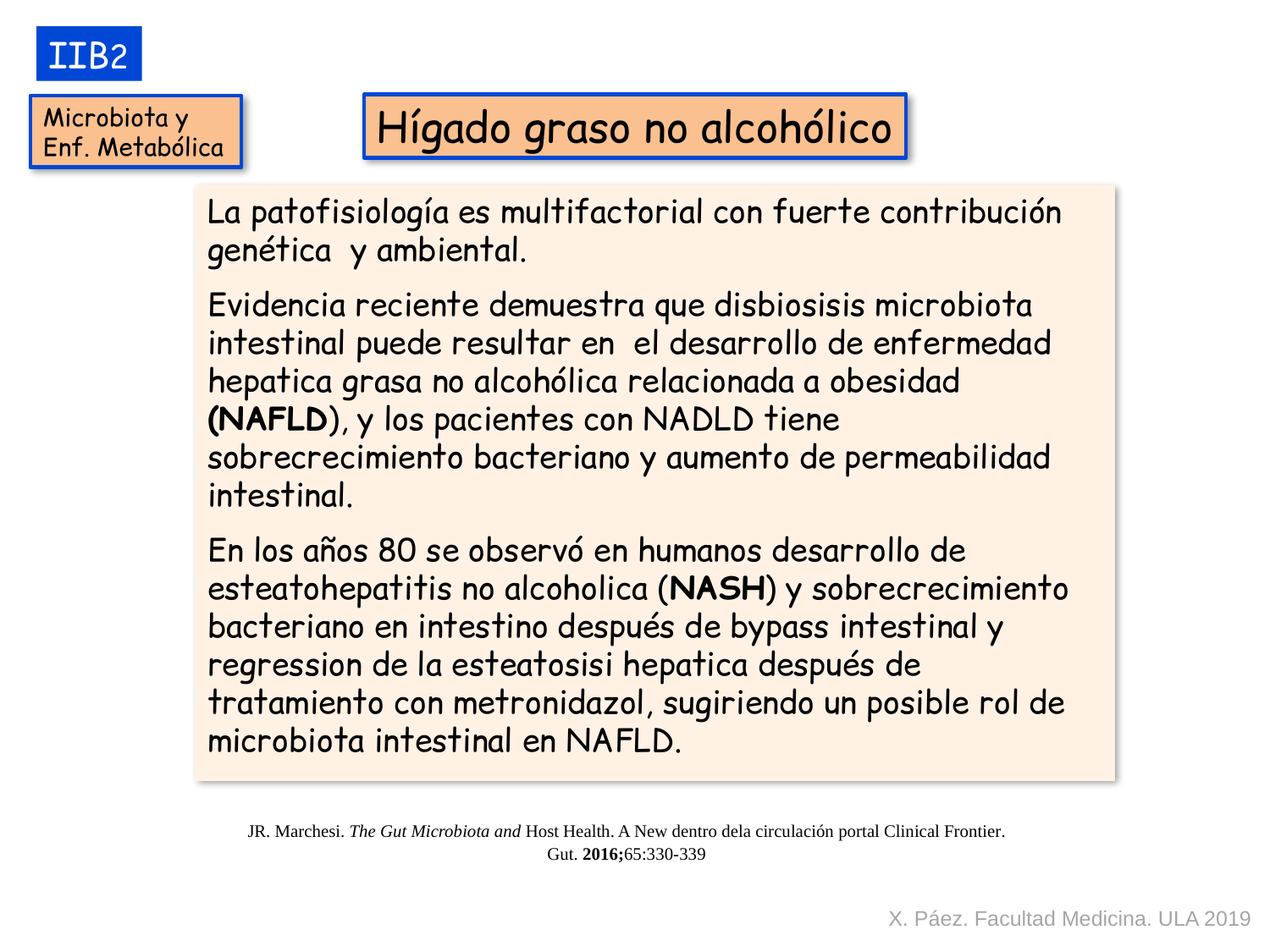

IIB2
Hígado graso no alcohólico
Microbiota y Enf. Metabólica
La patofisiología es multifactorial con fuerte contribución genética  y ambiental.

Evidencia reciente demuestra que disbiosisis microbiota intestinal puede resultar en  el desarrollo de enfermedad hepatica grasa no alcohólica relacionada a obesidad (NAFLD), y los pacientes con NADLD tiene sobrecrecimiento bacteriano y aumento de permeabilidad intestinal.

En los años 80 se observó en humanos desarrollo de esteatohepatitis no alcoholica (NASH) y sobrecrecimiento bacteriano en intestino después de bypass intestinal y regression de la esteatosisi hepatica después de tratamiento con metronidazol, sugiriendo un posible rol de microbiota intestinal en NAFLD.

JR. Marchesi. The Gut Microbiota and Host Health. A New dentro dela circulación portal Clinical Frontier. Gut. 2016;65:330-339
X. Páez. Facultad Medicina. ULA 2019